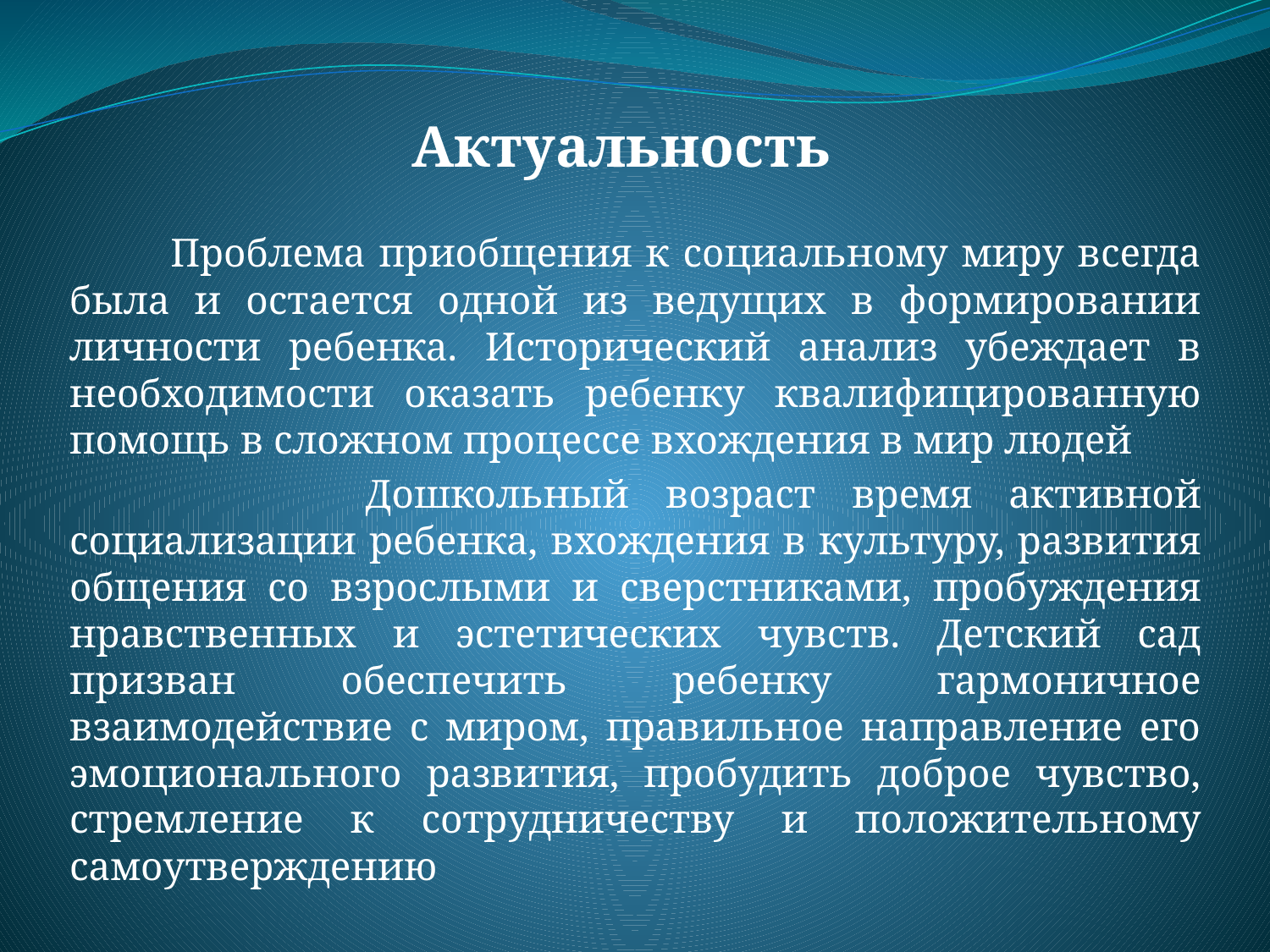

# Актуальность
       Проблема приобщения к социальному миру всегда была и остается одной из ведущих в формировании личности ребенка. Исторический анализ убеждает в необходимости оказать ребенку квалифицированную помощь в сложном процессе вхождения в мир людей
        Дошкольный возраст время активной социализации ребенка, вхождения в культуру, развития общения со взрослыми и сверстниками, пробуждения нравственных и эстетических чувств. Детский сад призван обеспечить ребенку гармоничное взаимодействие с миром, правильное направление его эмоционального развития, пробудить доброе чувство, стремление к сотрудничеству и положительному самоутверждению